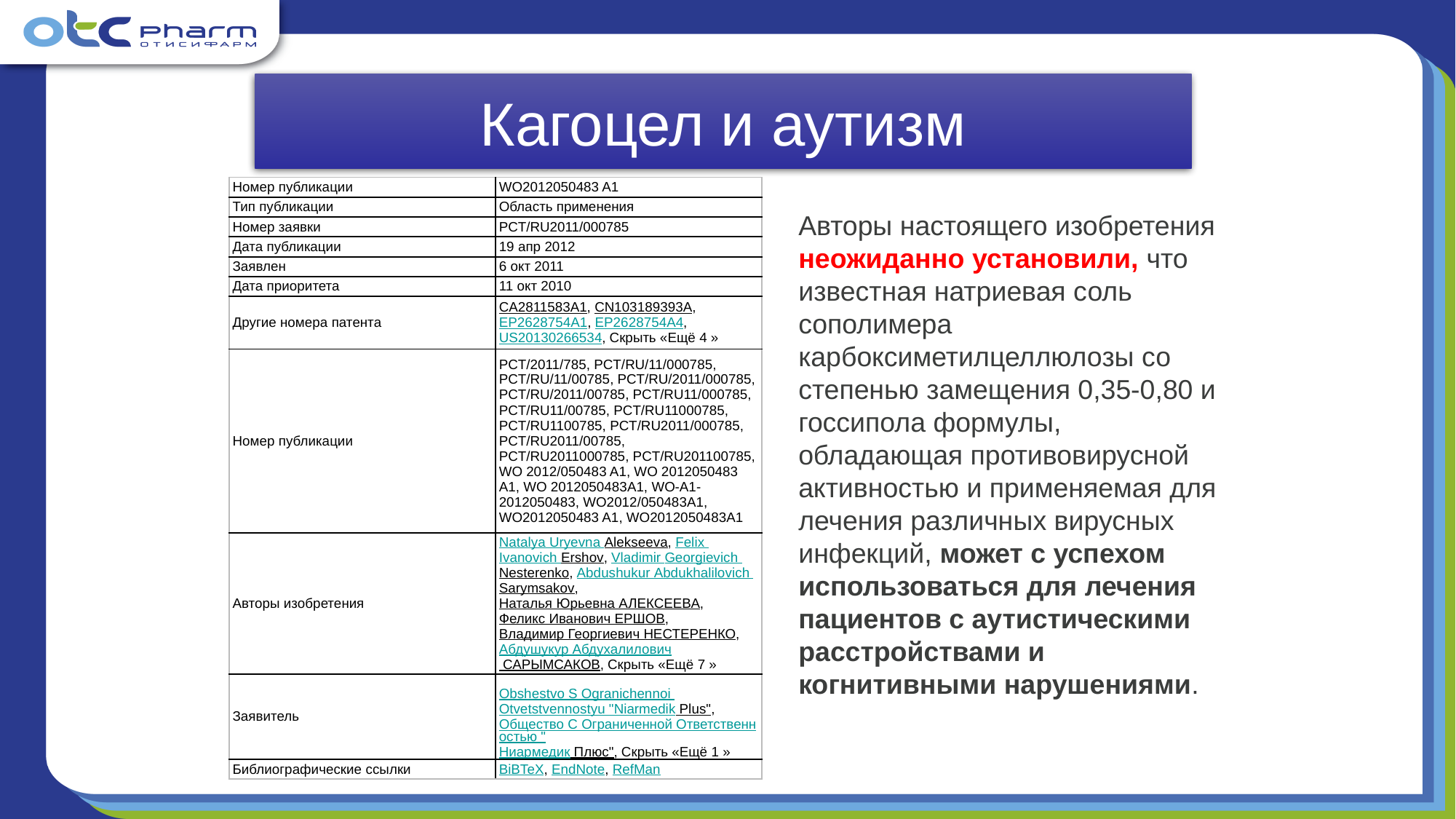

Кагоцел и аутизм
| Номер публикации | WO2012050483 A1 |
| --- | --- |
| Тип публикации | Область применения |
| Номер заявки | PCT/RU2011/000785 |
| Дата публикации | 19 апр 2012 |
| Заявлен | 6 окт 2011 |
| Дата приоритета | 11 окт 2010 |
| Другие номера патента | CA2811583A1, CN103189393A, EP2628754A1, EP2628754A4, US20130266534, Скрыть «Ещё 4 » |
| Номер публикации | PCT/2011/785, PCT/RU/11/000785, PCT/RU/11/00785, PCT/RU/2011/000785, PCT/RU/2011/00785, PCT/RU11/000785, PCT/RU11/00785, PCT/RU11000785, PCT/RU1100785, PCT/RU2011/000785, PCT/RU2011/00785, PCT/RU2011000785, PCT/RU201100785, WO 2012/050483 A1, WO 2012050483 A1, WO 2012050483A1, WO-A1-2012050483, WO2012/050483A1, WO2012050483 A1, WO2012050483A1 |
| Авторы изобретения | Natalya Uryevna Alekseeva, Felix Ivanovich Ershov, Vladimir Georgievich Nesterenko, Abdushukur Abdukhalilovich Sarymsakov, Наталья Юрьевна АЛЕКСЕЕВА, Феликс Иванович ЕРШОВ, Владимир Георгиевич НЕСТЕРЕНКО, Абдушукур Абдухалилович САРЫМСАКОВ, Скрыть «Ещё 7 » |
| Заявитель | Obshestvo S Ogranichennoi Otvetstvennostyu "Niarmedik Plus", Общество С Ограниченной Ответственностью "Ниармедик Плюс", Скрыть «Ещё 1 » |
| Библиографические ссылки | BiBTeX, EndNote, RefMan |
Авторы настоящего изобретения неожиданно установили, что известная натриевая соль сополимера карбоксиметилцеллюлозы со степенью замещения 0,35-0,80 и госсипола формулы, обладающая противовирусной активностью и применяемая для лечения различных вирусных инфекций, может с успехом использоваться для лечения пациентов с аутистическими расстройствами и когнитивными нарушениями.